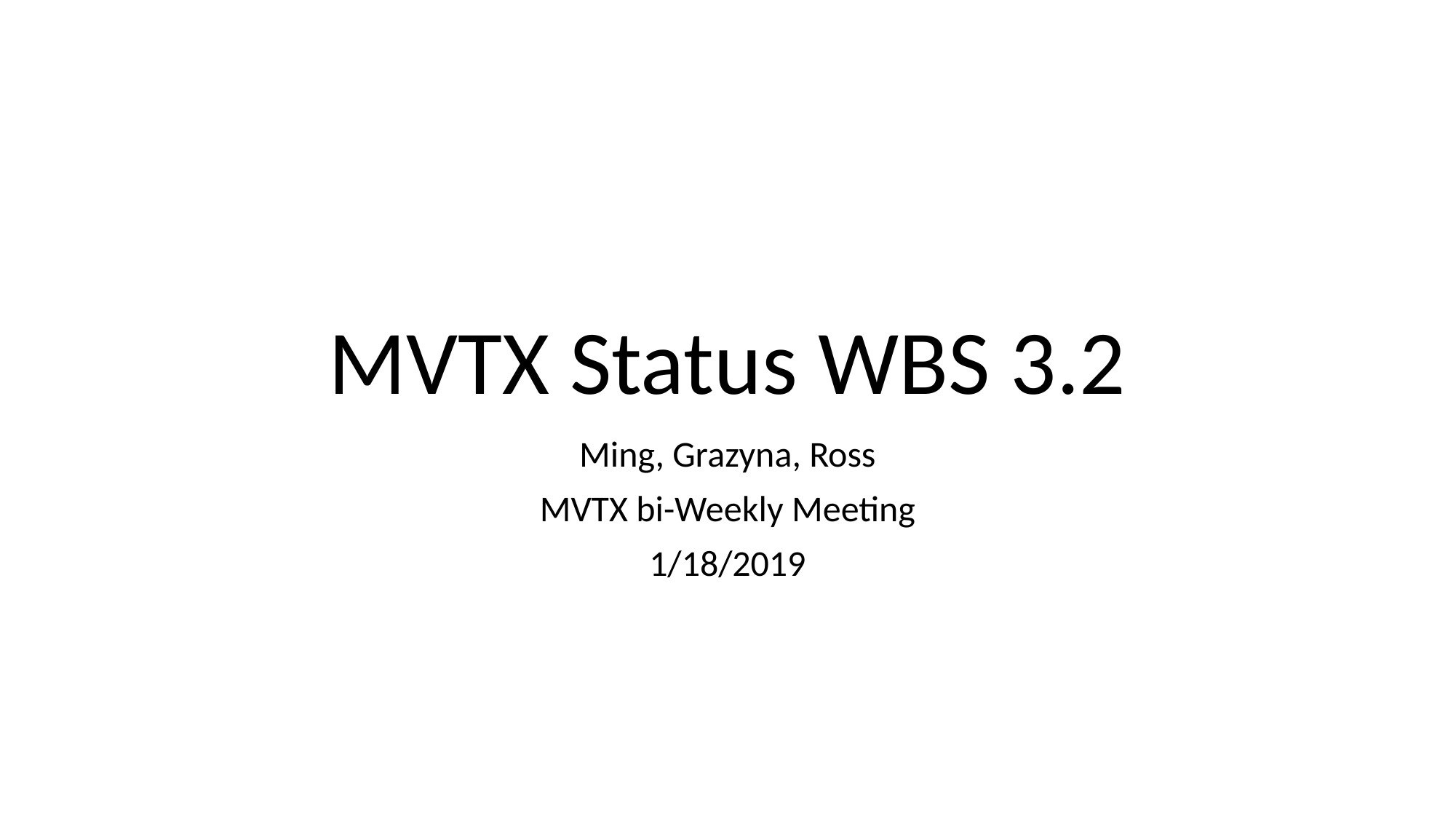

# MVTX Status WBS 3.2
Ming, Grazyna, Ross
MVTX bi-Weekly Meeting
1/18/2019